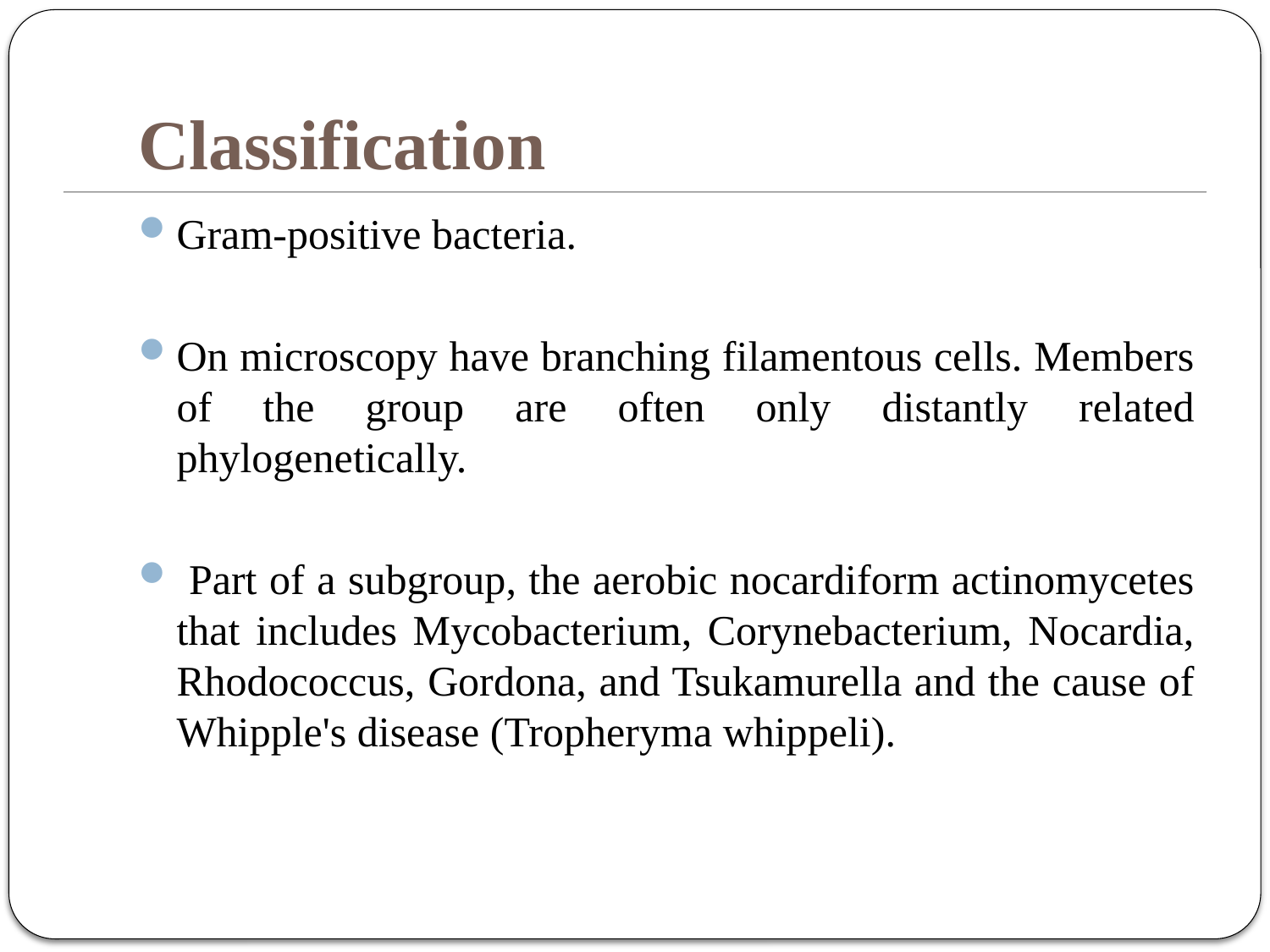

# Classification

Gram-positive bacteria.

On microscopy have branching filamentous cells. Members of the group are often only distantly related phylogenetically.

 Part of a subgroup, the aerobic nocardiform actinomycetes that includes Mycobacterium, Corynebacterium, Nocardia, Rhodococcus, Gordona, and Tsukamurella and the cause of Whipple's disease (Tropheryma whippeli).